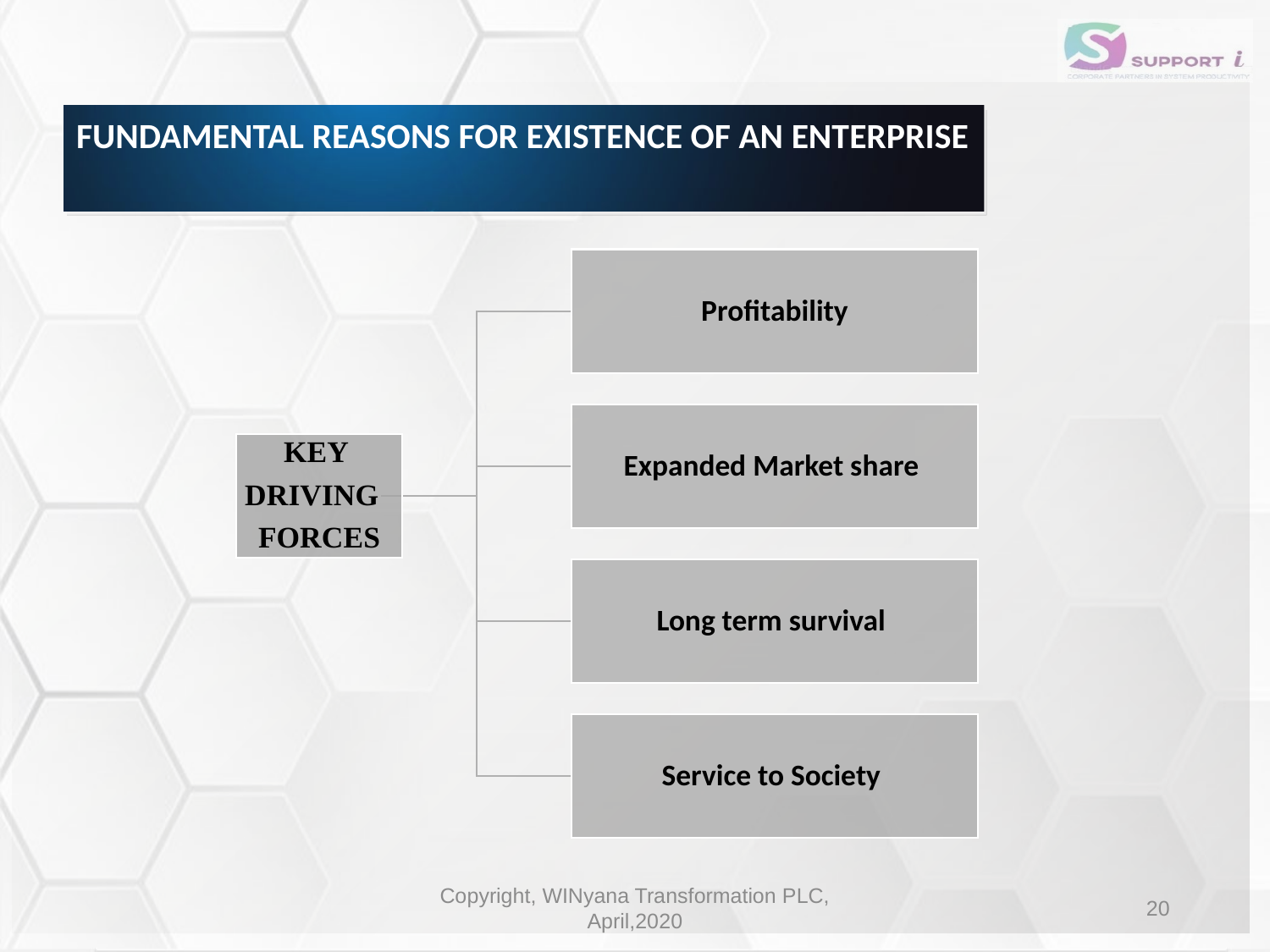

FUNDAMENTAL REASONS FOR EXISTENCE OF AN ENTERPRISE

KEY
DRIVING
FORCES
Profitability
Expanded Market share
Long term survival
Service to Society
Copyright, WINyana Transformation PLC, April,2020
20